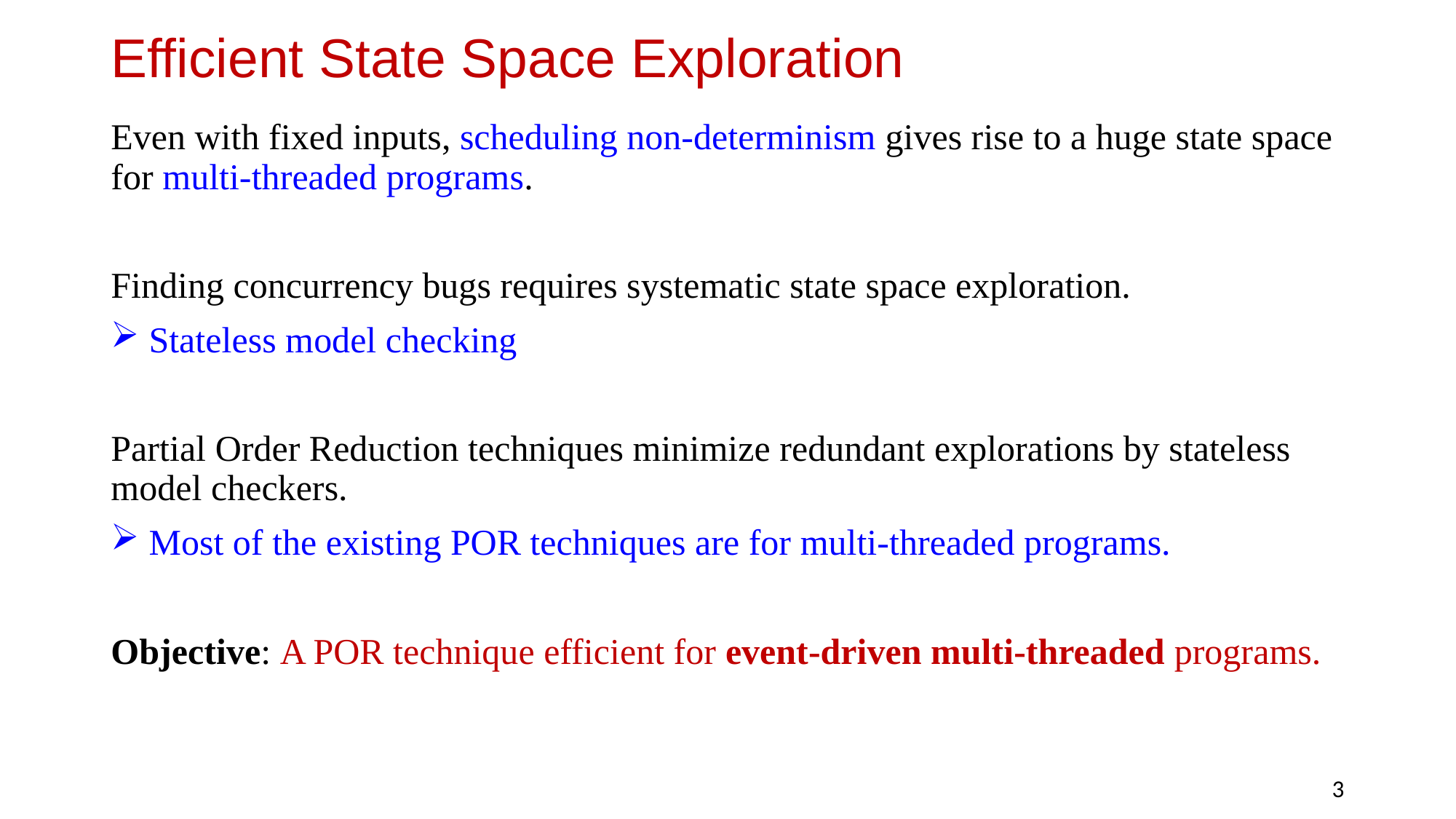

# Efficient State Space Exploration
Even with fixed inputs, scheduling non-determinism gives rise to a huge state space for multi-threaded programs.

Finding concurrency bugs requires systematic state space exploration.
 Stateless model checking

Partial Order Reduction techniques minimize redundant explorations by stateless model checkers.
 Most of the existing POR techniques are for multi-threaded programs.

Objective: A POR technique efficient for event-driven multi-threaded programs.

3